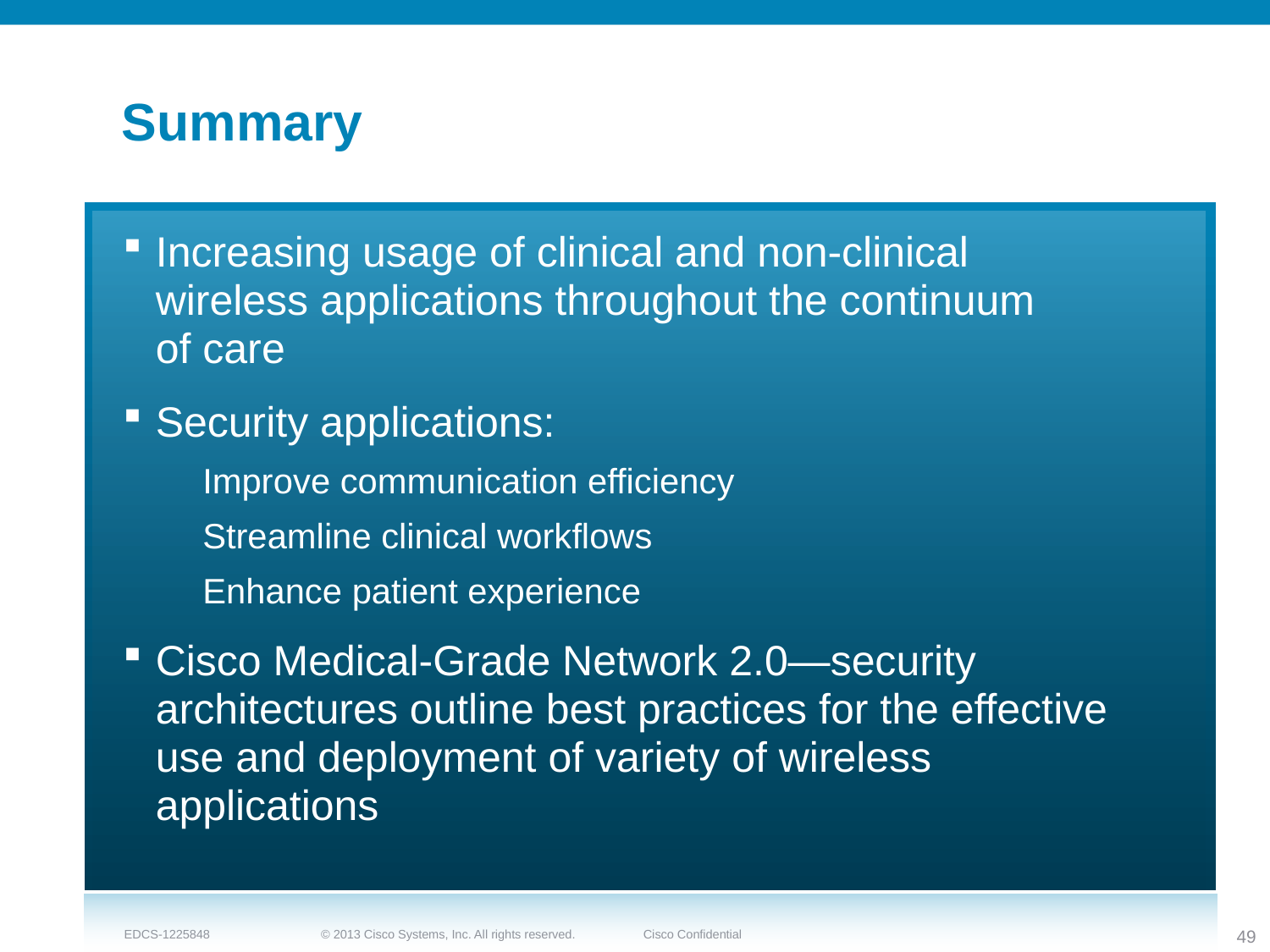

Summary
Increasing usage of clinical and non-clinical wireless applications throughout the continuum
of care
Security applications:
Improve communication efficiency
Streamline clinical workflows
Enhance patient experience
Cisco Medical-Grade Network 2.0—security architectures outline best practices for the effective use and deployment of variety of wireless applications